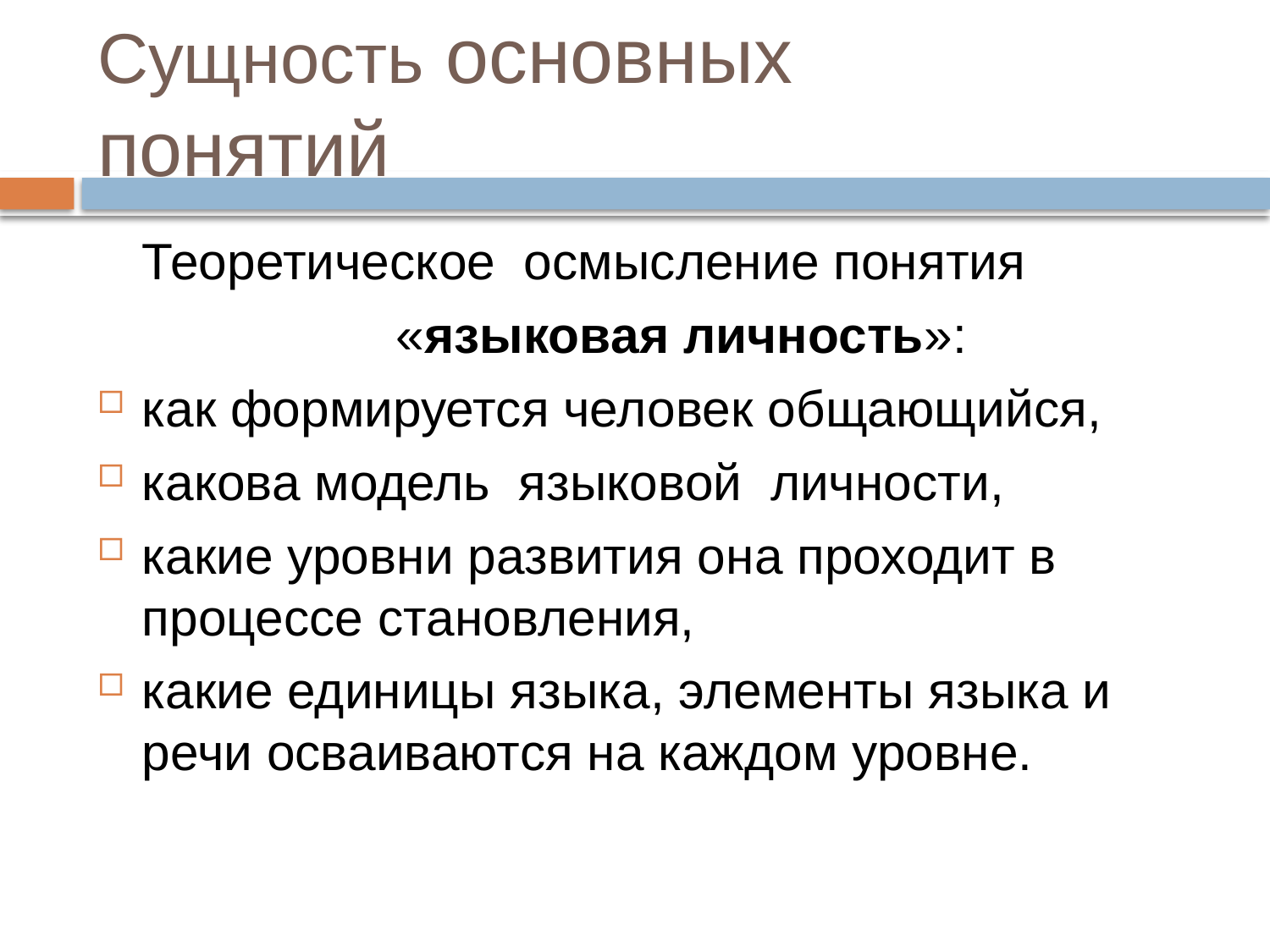

# Сущность основных понятий
	Теоретическое  осмысление понятия
			«языковая личность»:
как формируется человек общающийся,
какова модель  языковой  личности,
какие уровни развития она проходит в процессе становления,
какие единицы языка, элементы языка и речи осваиваются на каждом уровне.